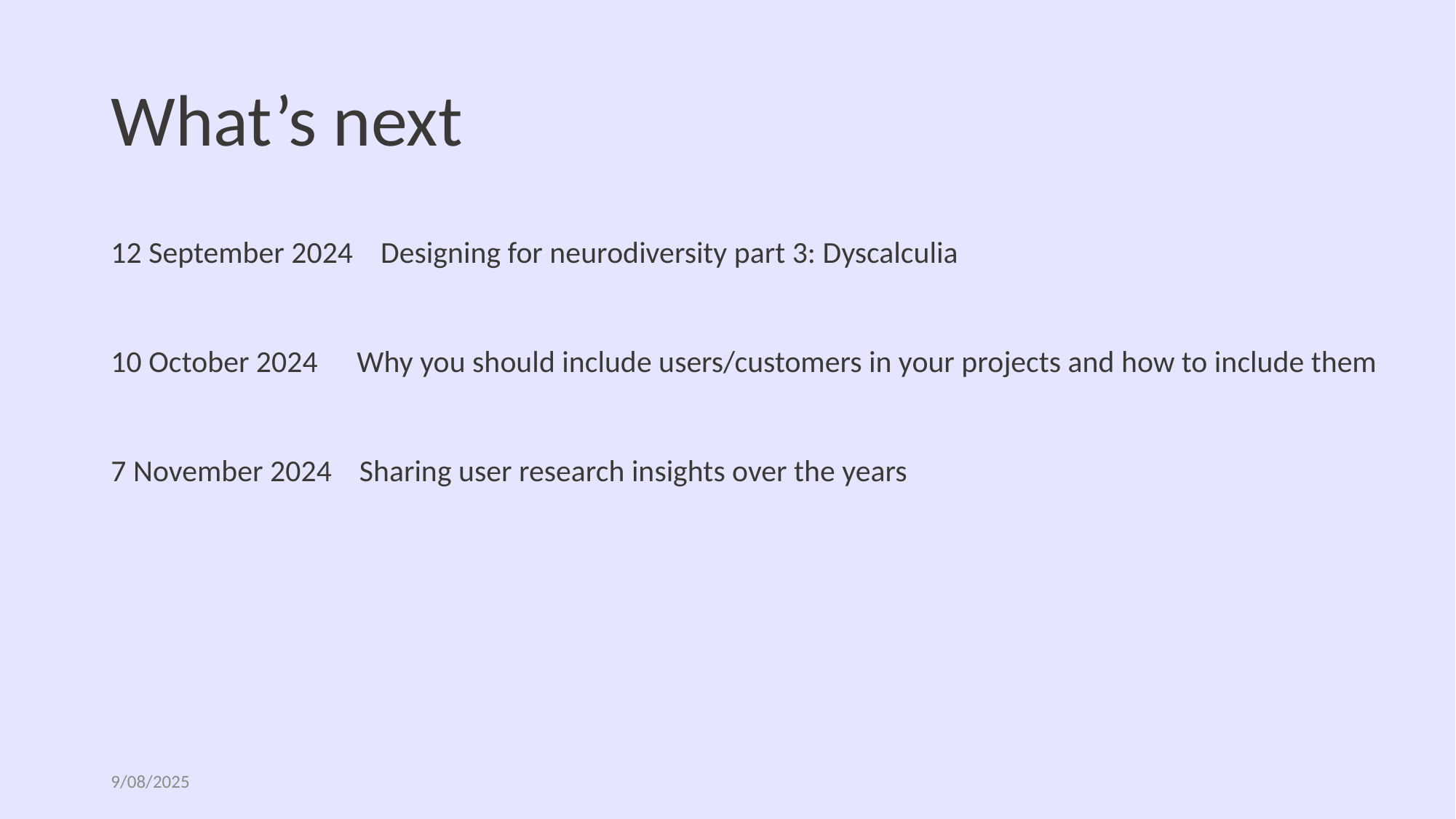

# What’s next

12 September 2024    Designing for neurodiversity part 3: Dyscalculia

10 October 2024	    Why you should include users/customers in your projects and how to include them

7 November 2024    Sharing user research insights over the years

9/08/2025
Krystle Chester
34